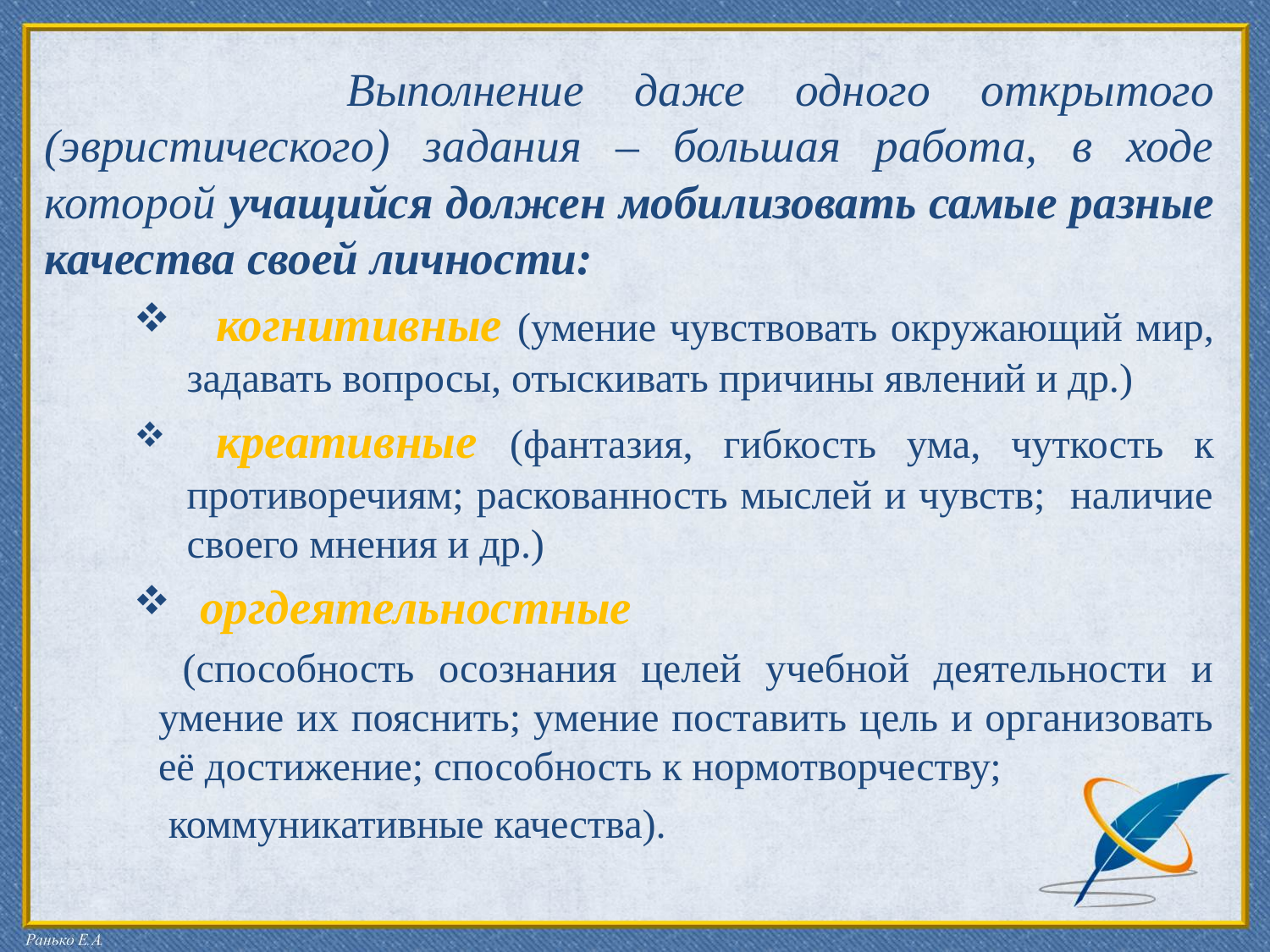

Выполнение даже одного открытого (эвристического) задания – большая работа, в ходе которой учащийся должен мобилизовать самые разные качества своей личности:
  когнитивные (умение чувствовать окружающий мир, задавать вопросы, отыскивать причины явлений и др.)
 креативные (фантазия, гибкость ума, чуткость к противоречиям; раскованность мыслей и чувств;  наличие своего мнения и др.)
 оргдеятельностные
 (способность осознания целей учебной деятельности и умение их пояснить; умение поставить цель и организовать её достижение; способность к нормотворчеству;
 коммуникативные качества).